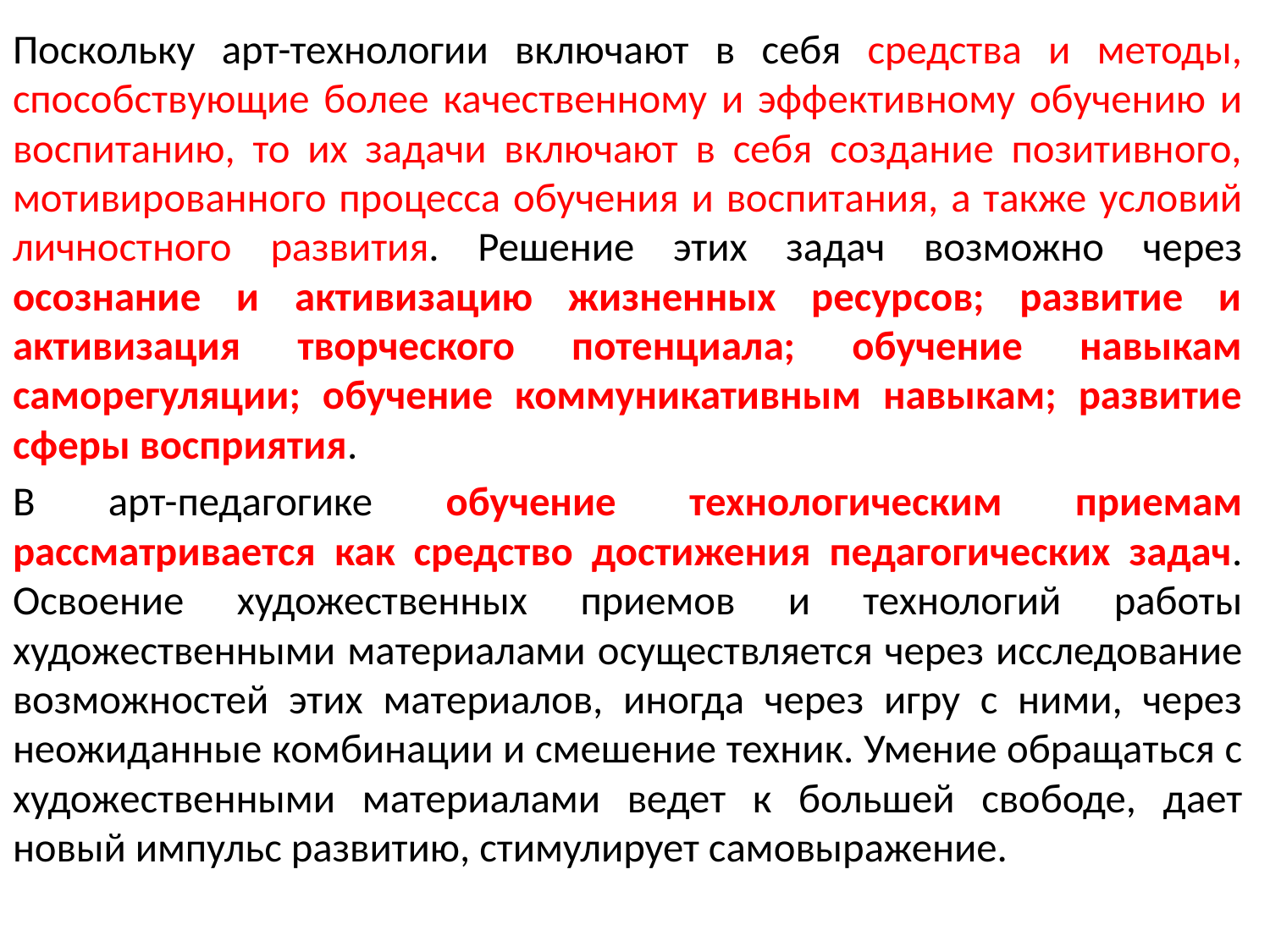

Поскольку арт-технологии включают в себя средства и методы, способствующие более качественному и эффективному обучению и воспитанию, то их задачи включают в себя создание позитивного, мотивированного процесса обучения и воспитания, а также условий личностного развития. Решение этих задач возможно через осознание и активизацию жизненных ресурсов; развитие и активизация творческого потенциала; обучение навыкам саморегуляции; обучение коммуникативным навыкам; развитие сферы восприятия.
В арт-педагогике обучение технологическим приемам рассматривается как средство достижения педагогических задач. Освоение художественных приемов и технологий работы художественными материалами осуществляется через исследование возможностей этих материалов, иногда через игру с ними, через неожиданные комбинации и смешение техник. Умение обращаться с художественными материалами ведет к большей свободе, дает новый импульс развитию, стимулирует самовыражение.
#